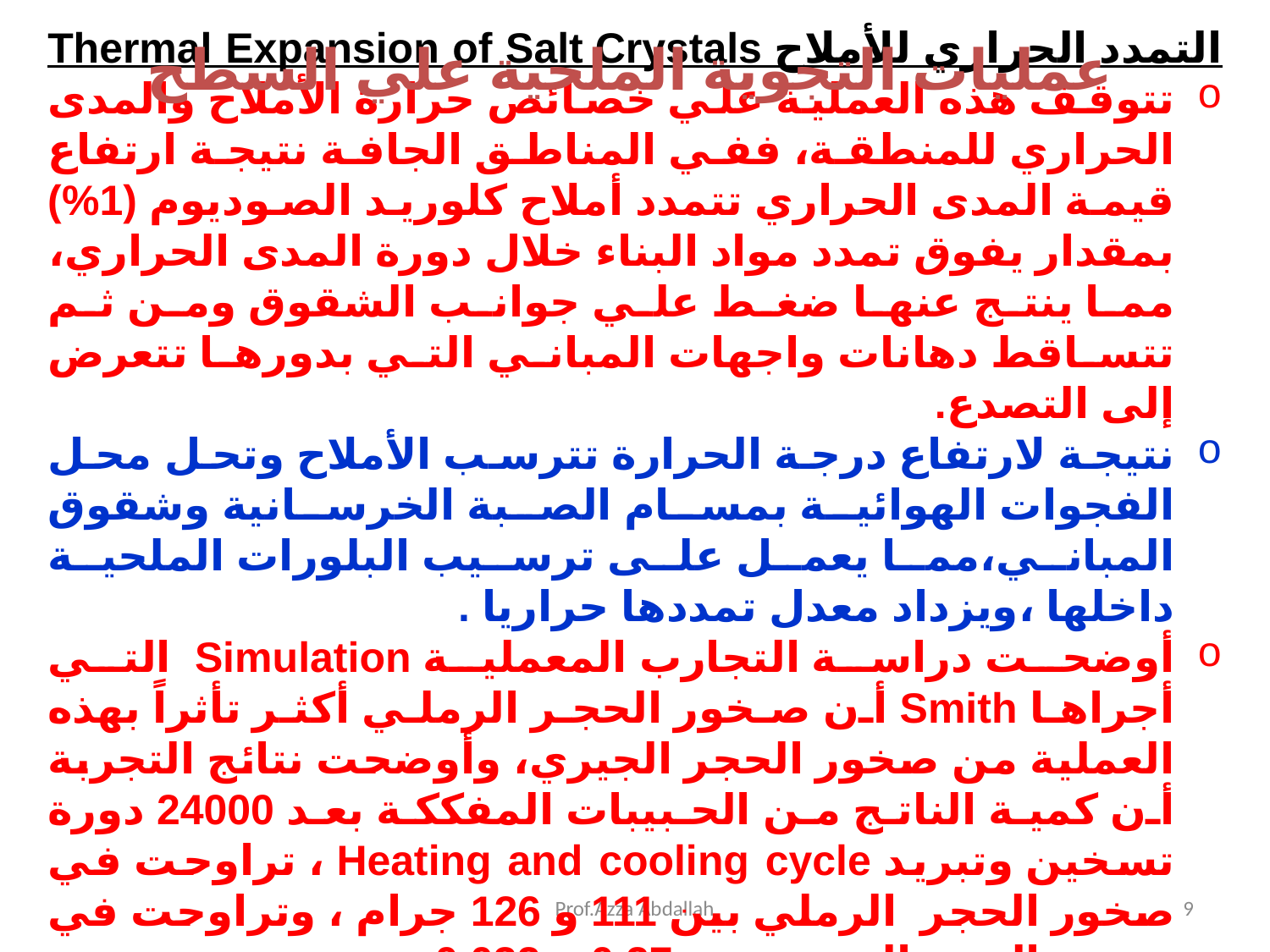

عمليات التجوية الملحية علي السطح
التمدد الحراري للأملاح Thermal Expansion of Salt Crystals
تتوقف هذه العملية علي خصائص حرارة الأملاح والمدى الحراري للمنطقة، ففي المناطق الجافة نتيجة ارتفاع قيمة المدى الحراري تتمدد أملاح كلوريد الصوديوم (1%) بمقدار يفوق تمدد مواد البناء خلال دورة المدى الحراري، مما ينتج عنها ضغط علي جوانب الشقوق ومن ثم تتساقط دهانات واجهات المباني التي بدورها تتعرض إلى التصدع.
نتيجة لارتفاع درجة الحرارة تترسب الأملاح وتحل محل الفجوات الهوائية بمسام الصبة الخرسانية وشقوق المباني،مما يعمل على ترسيب البلورات الملحية داخلها ،ويزداد معدل تمددها حراريا .
أوضحت دراسة التجارب المعملية Simulation  التي أجراها Smith أن صخور الحجر الرملي أكثر تأثراً بهذه العملية من صخور الحجر الجيري، وأوضحت نتائج التجربة أن كمية الناتج من الحبيبات المفككة بعد 24000 دورة تسخين وتبريد Heating and cooling cycle ، تراوحت في صخور الحجر  الرملي بين 111 و 126 جرام ، وتراوحت في صخور الحجر الجيري بين 0.27 و 0.032
Prof.Azza Abdallah
9